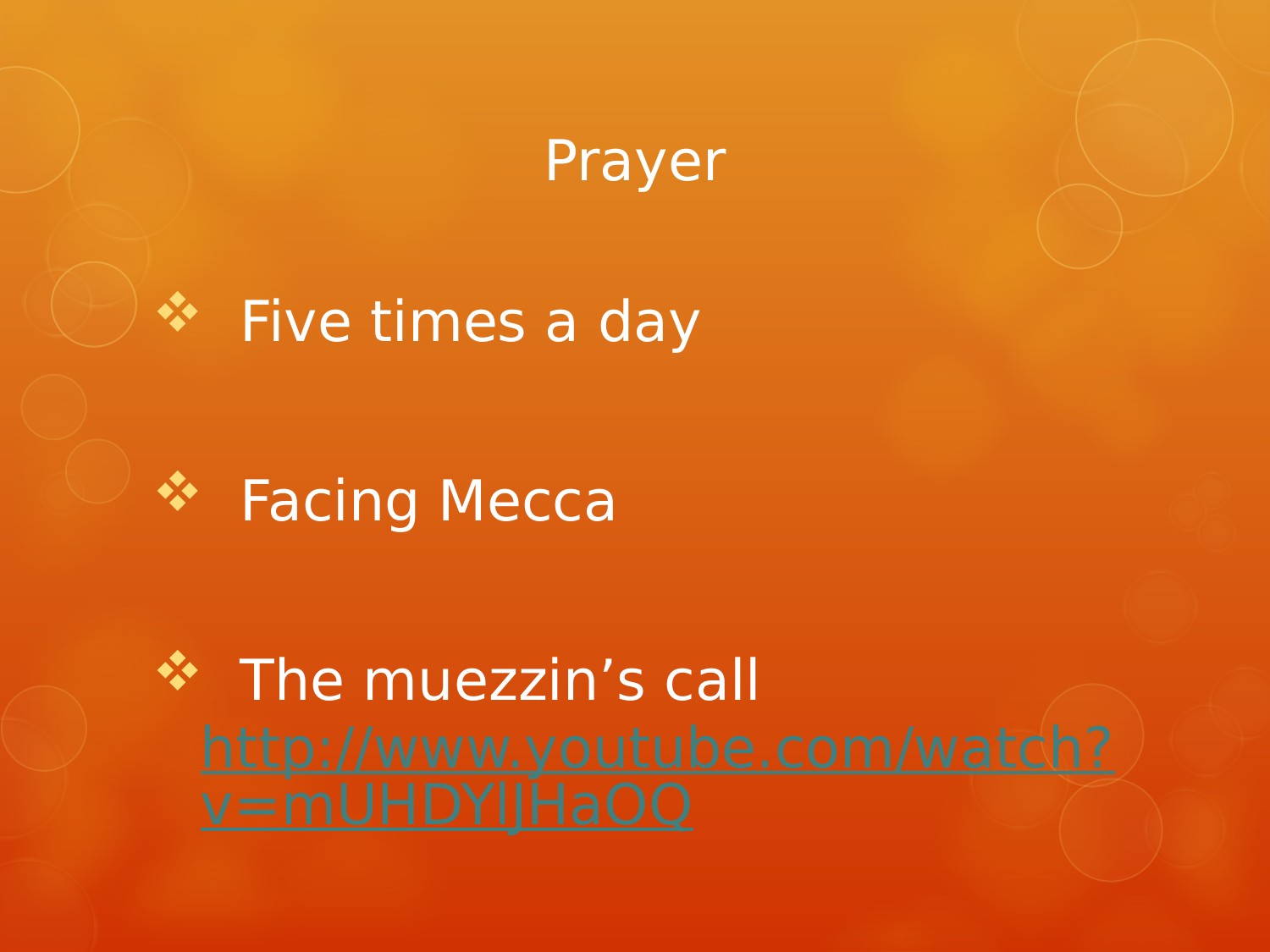

# Prayer
  Five times a day

  Facing Mecca

  The muezzin’s call  http://www.youtube.com/watch?v=mUHDYlJHaOQ